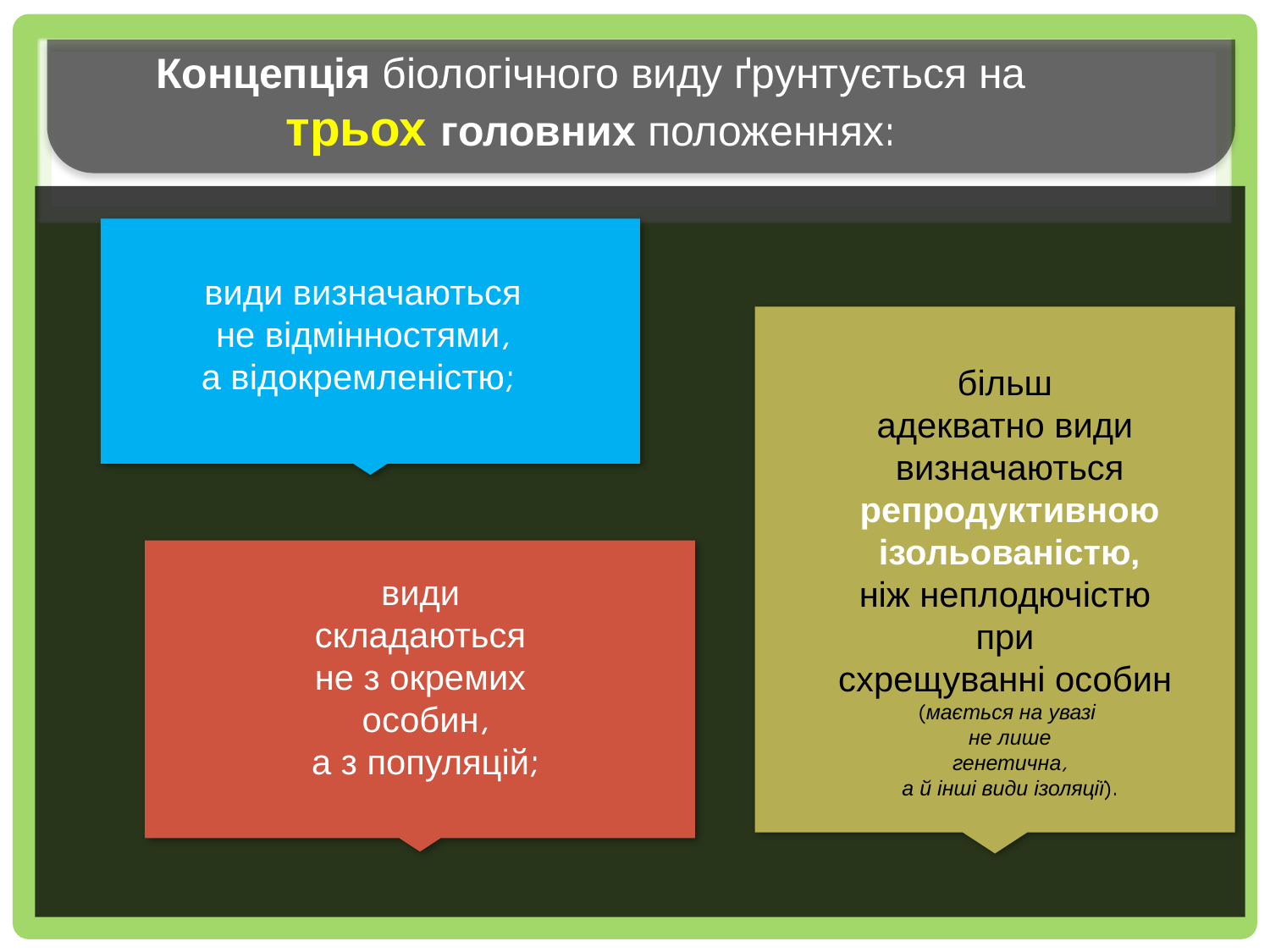

Концепція біологічного виду ґрунтується на трьох головних положеннях:

види визначаються
 не відмінностями,
а відокремленістю;

більш
адекватно види
визначаються репродуктивною
 ізольованістю,
ніж неплодючістю
при
схрещуванні особин
(мається на увазі
не лише
 генетична,
а й інші види ізоляції).

види
складаються
не з окремих
особин,
 а з популяцій;